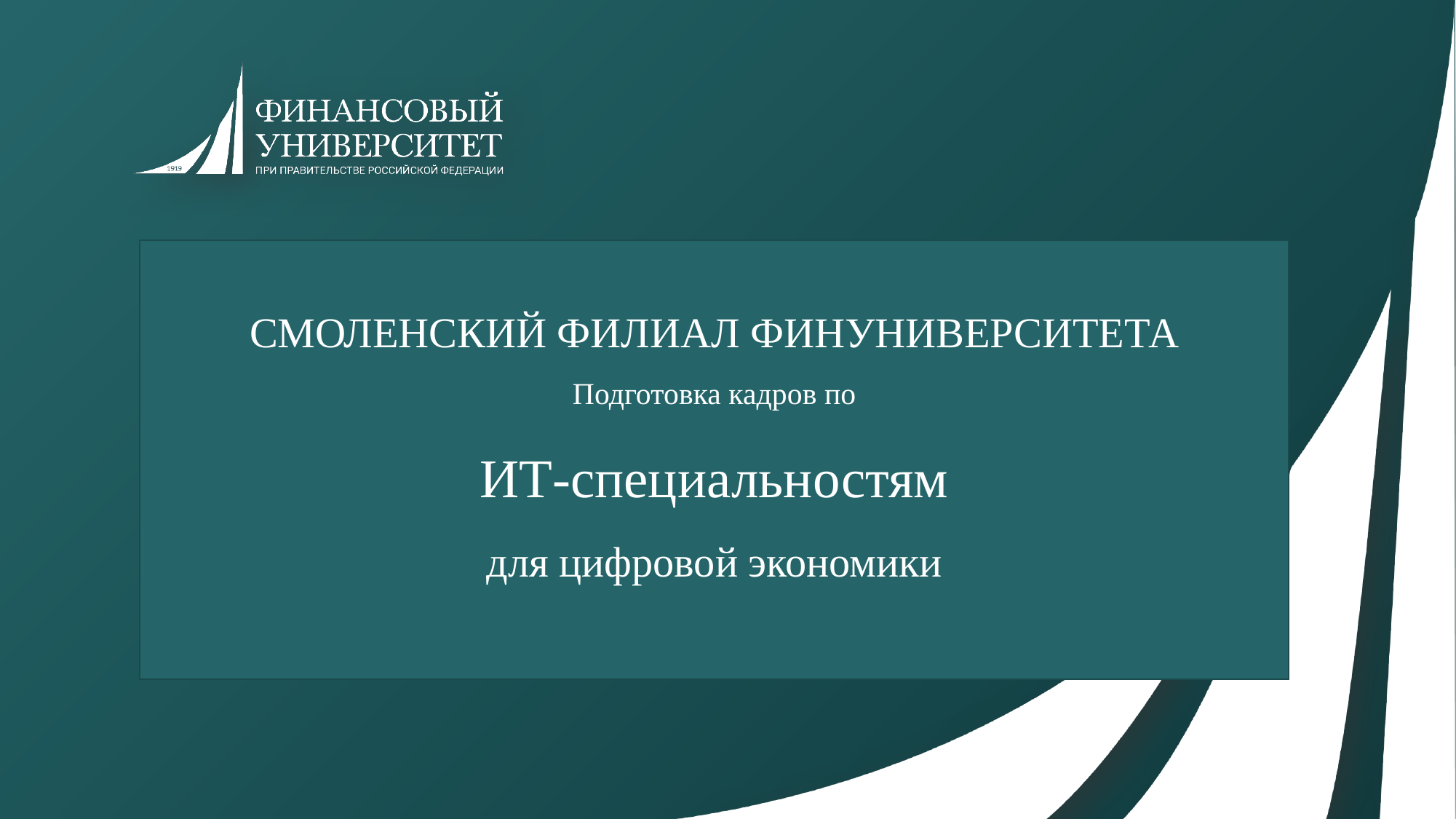

СМОЛЕНСКИЙ ФИЛИАЛ ФИНУНИВЕРСИТЕТА
Подготовка кадров по
ИТ-специальностям
для цифровой экономики